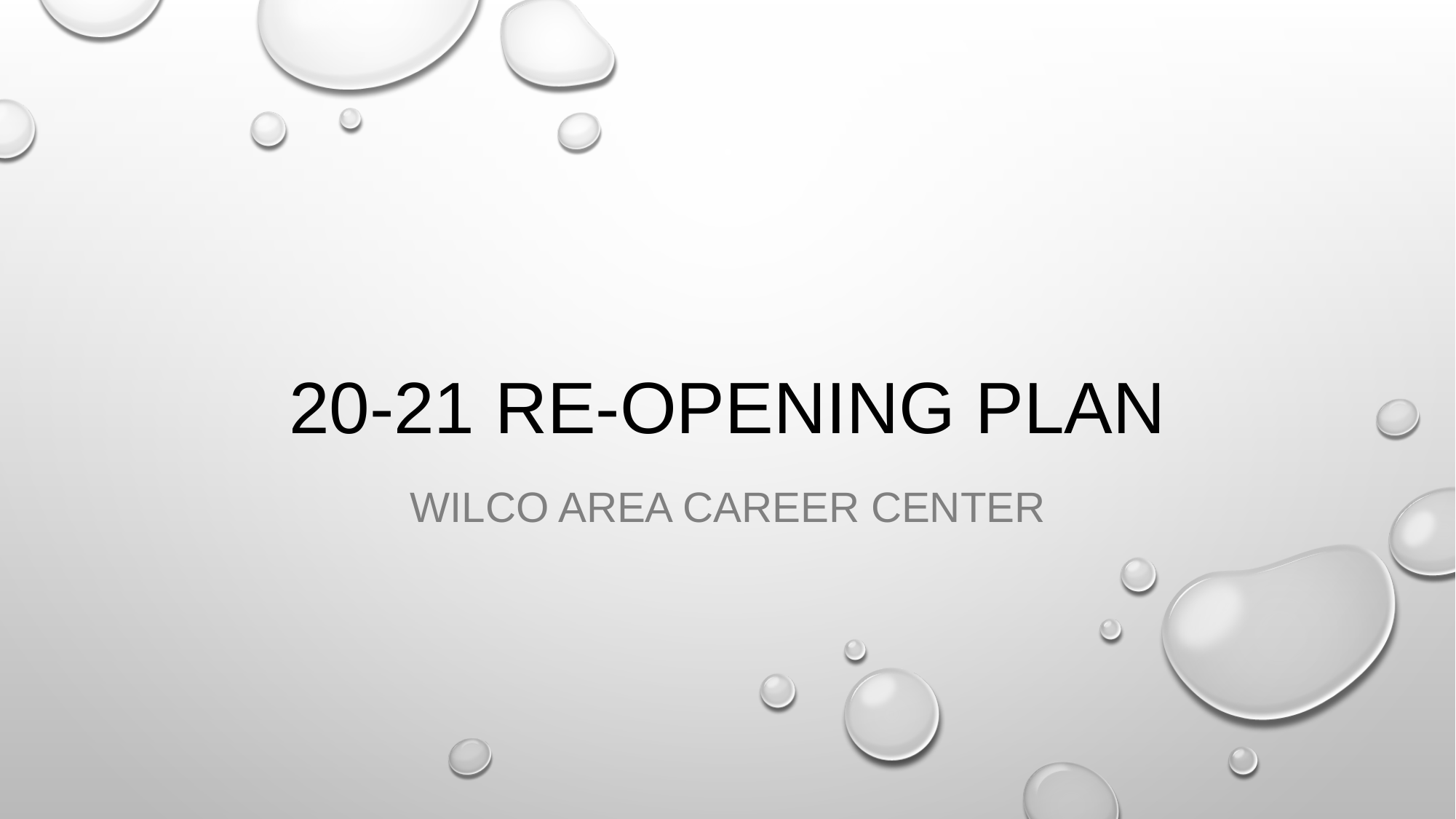

# 20-21 Re-Opening Plan
Wilco Area Career Center